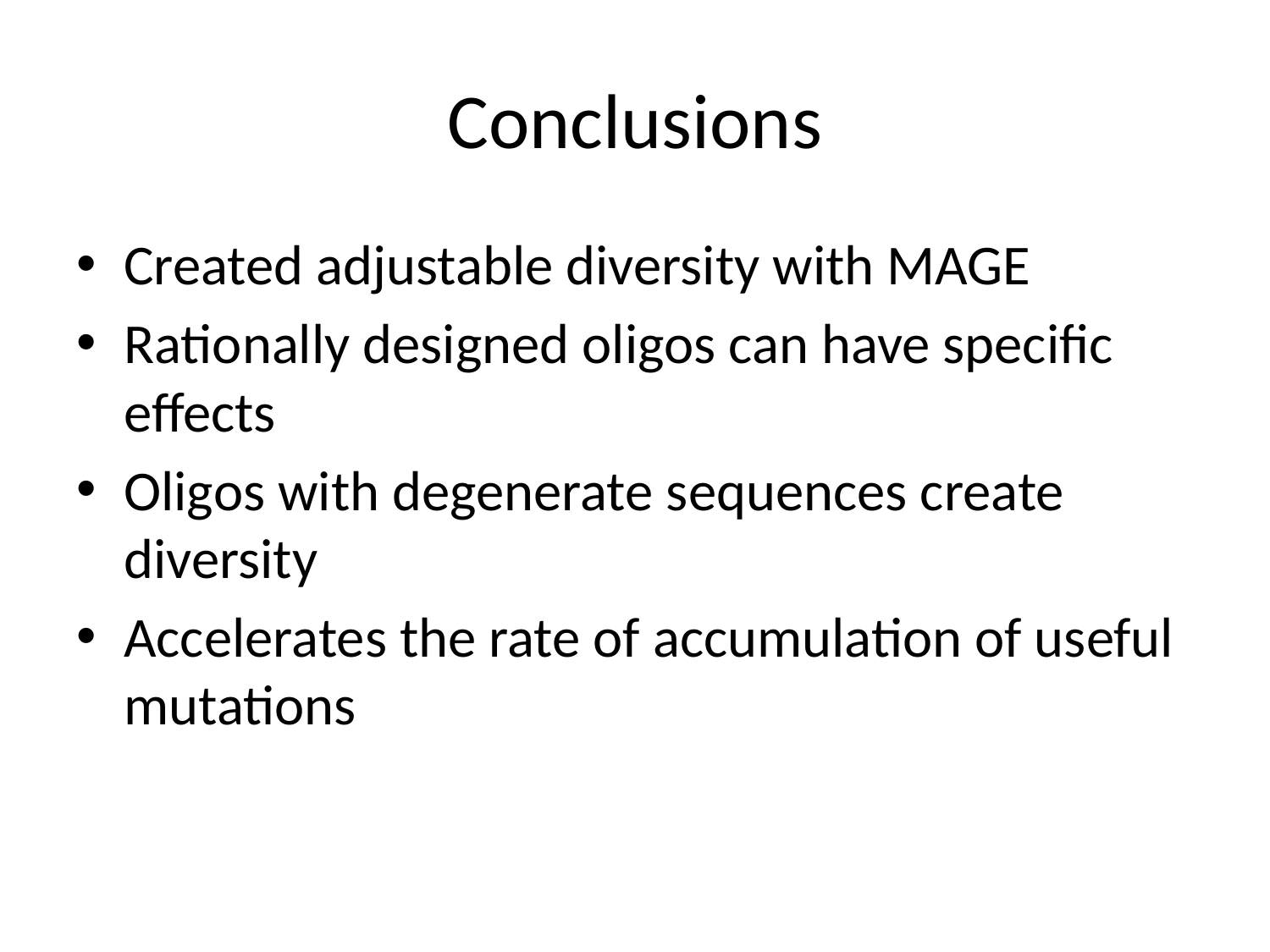

# Conclusions
Created adjustable diversity with MAGE
Rationally designed oligos can have specific effects
Oligos with degenerate sequences create diversity
Accelerates the rate of accumulation of useful mutations